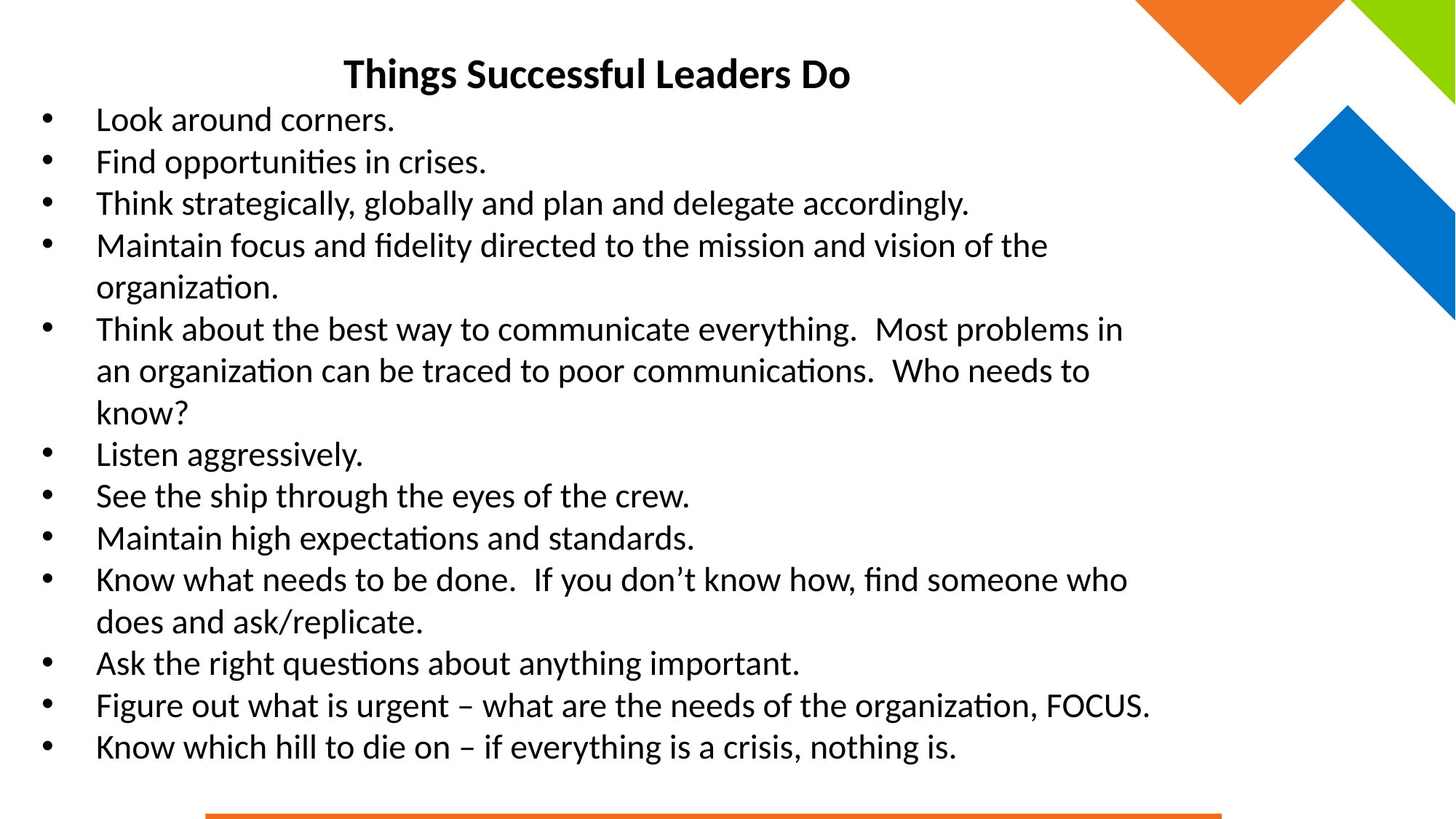

Things Successful Leaders Do
Look around corners.
Find opportunities in crises.
Think strategically, globally and plan and delegate accordingly.
Maintain focus and fidelity directed to the mission and vision of the organization.
Think about the best way to communicate everything.  Most problems in an organization can be traced to poor communications.  Who needs to know?
Listen aggressively.
See the ship through the eyes of the crew.
Maintain high expectations and standards.
Know what needs to be done.  If you don’t know how, find someone who does and ask/replicate.
Ask the right questions about anything important.
Figure out what is urgent – what are the needs of the organization, FOCUS.
Know which hill to die on – if everything is a crisis, nothing is.